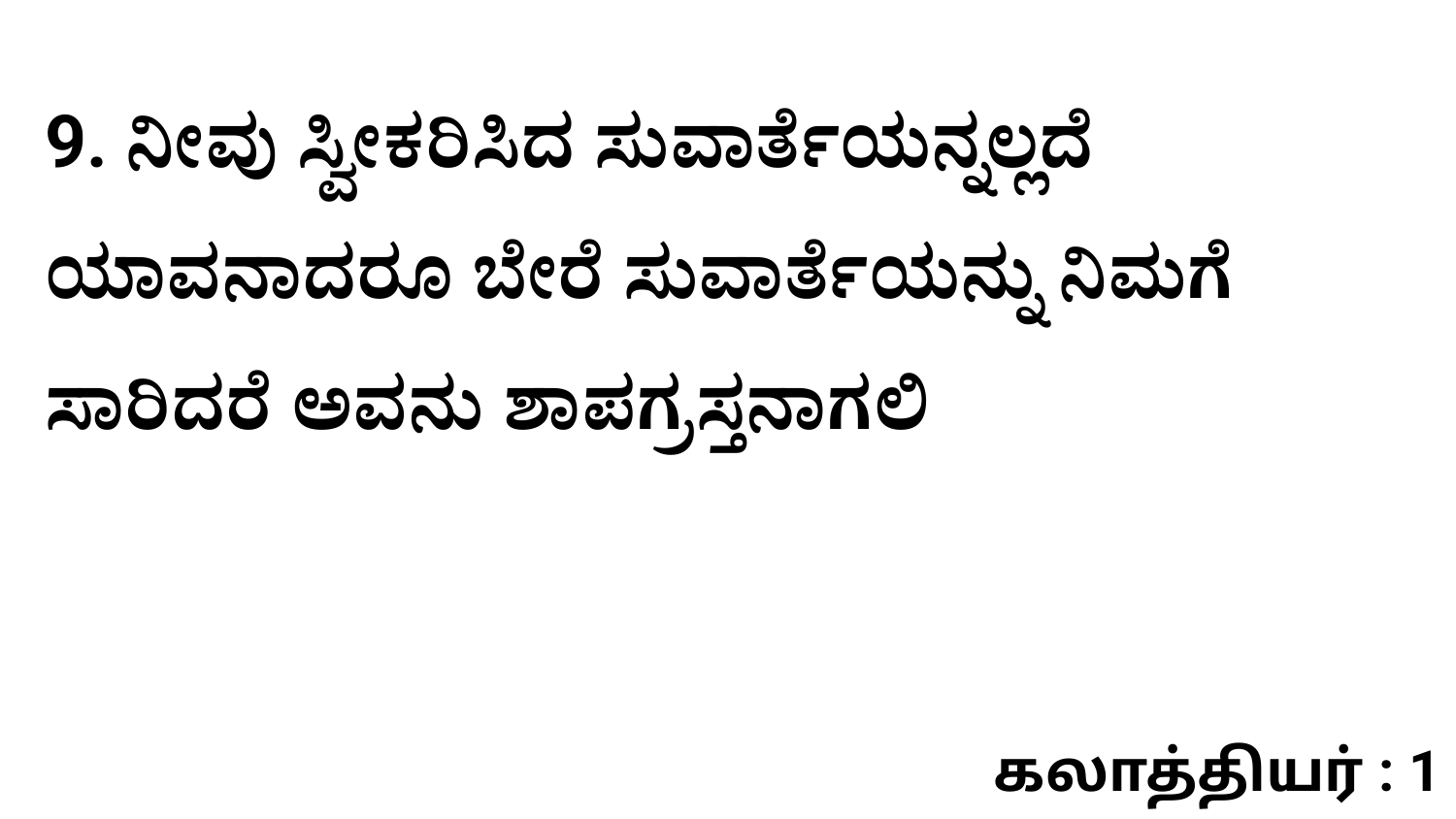

9. ನೀವು ಸ್ವೀಕರಿಸಿದ ಸುವಾರ್ತೆಯನ್ನಲ್ಲದೆ ಯಾವನಾದರೂ ಬೇರೆ ಸುವಾರ್ತೆಯನ್ನು ನಿಮಗೆ ಸಾರಿದರೆ ಅವನು ಶಾಪಗ್ರಸ್ತನಾಗಲಿ
கலாத்தியர் : 1